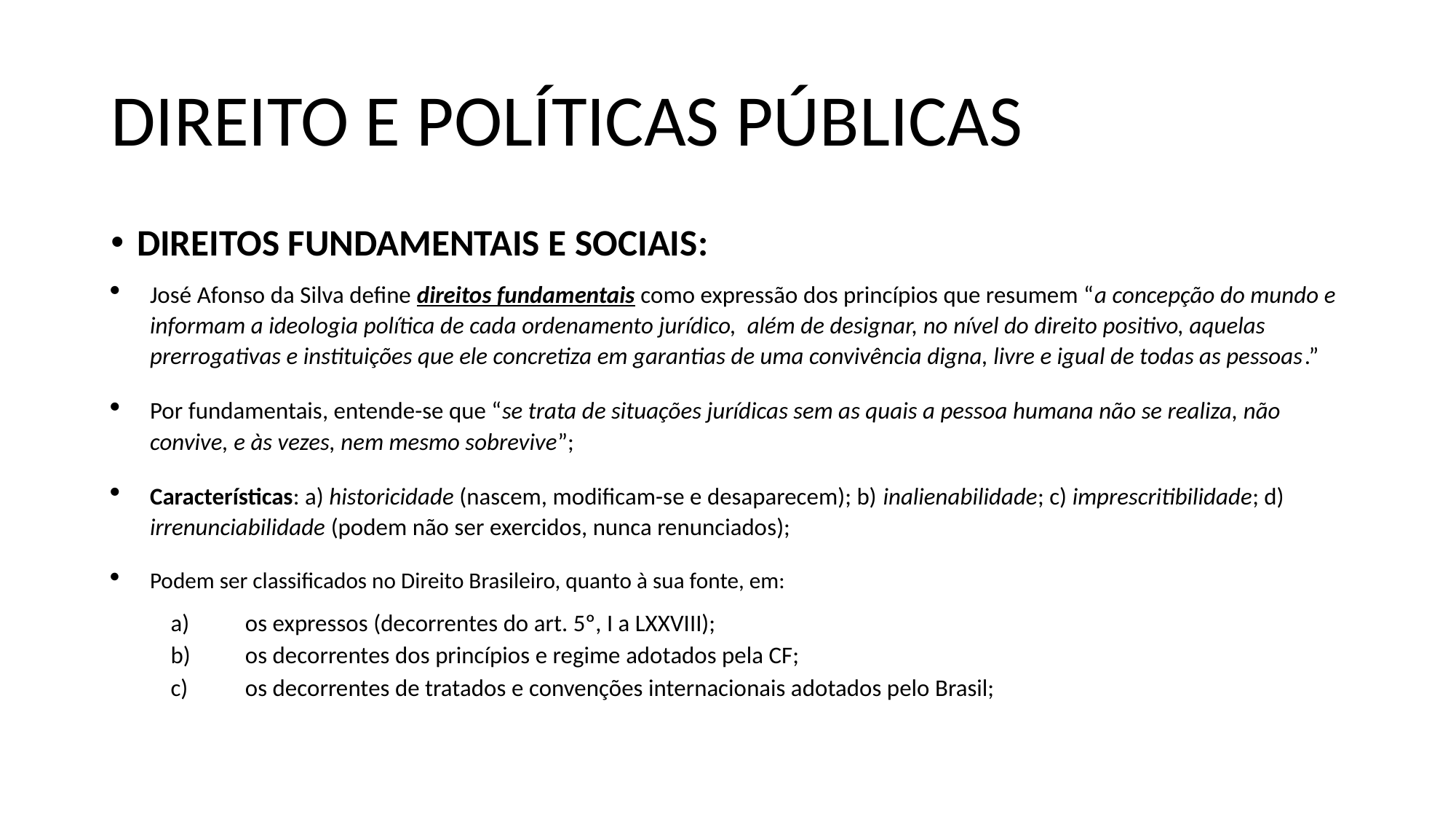

# DIREITO E POLÍTICAS PÚBLICAS
DIREITOS FUNDAMENTAIS E SOCIAIS:
José Afonso da Silva define direitos fundamentais como expressão dos princípios que resumem “a concepção do mundo e informam a ideologia política de cada ordenamento jurídico,  além de designar, no nível do direito positivo, aquelas prerrogativas e instituições que ele concretiza em garantias de uma convivência digna, livre e igual de todas as pessoas.”
Por fundamentais, entende-se que “se trata de situações jurídicas sem as quais a pessoa humana não se realiza, não convive, e às vezes, nem mesmo sobrevive”;
Características: a) historicidade (nascem, modificam-se e desaparecem); b) inalienabilidade; c) imprescritibilidade; d) irrenunciabilidade (podem não ser exercidos, nunca renunciados);
Podem ser classificados no Direito Brasileiro, quanto à sua fonte, em:
os expressos (decorrentes do art. 5º, I a LXXVIII);
os decorrentes dos princípios e regime adotados pela CF;
os decorrentes de tratados e convenções internacionais adotados pelo Brasil;